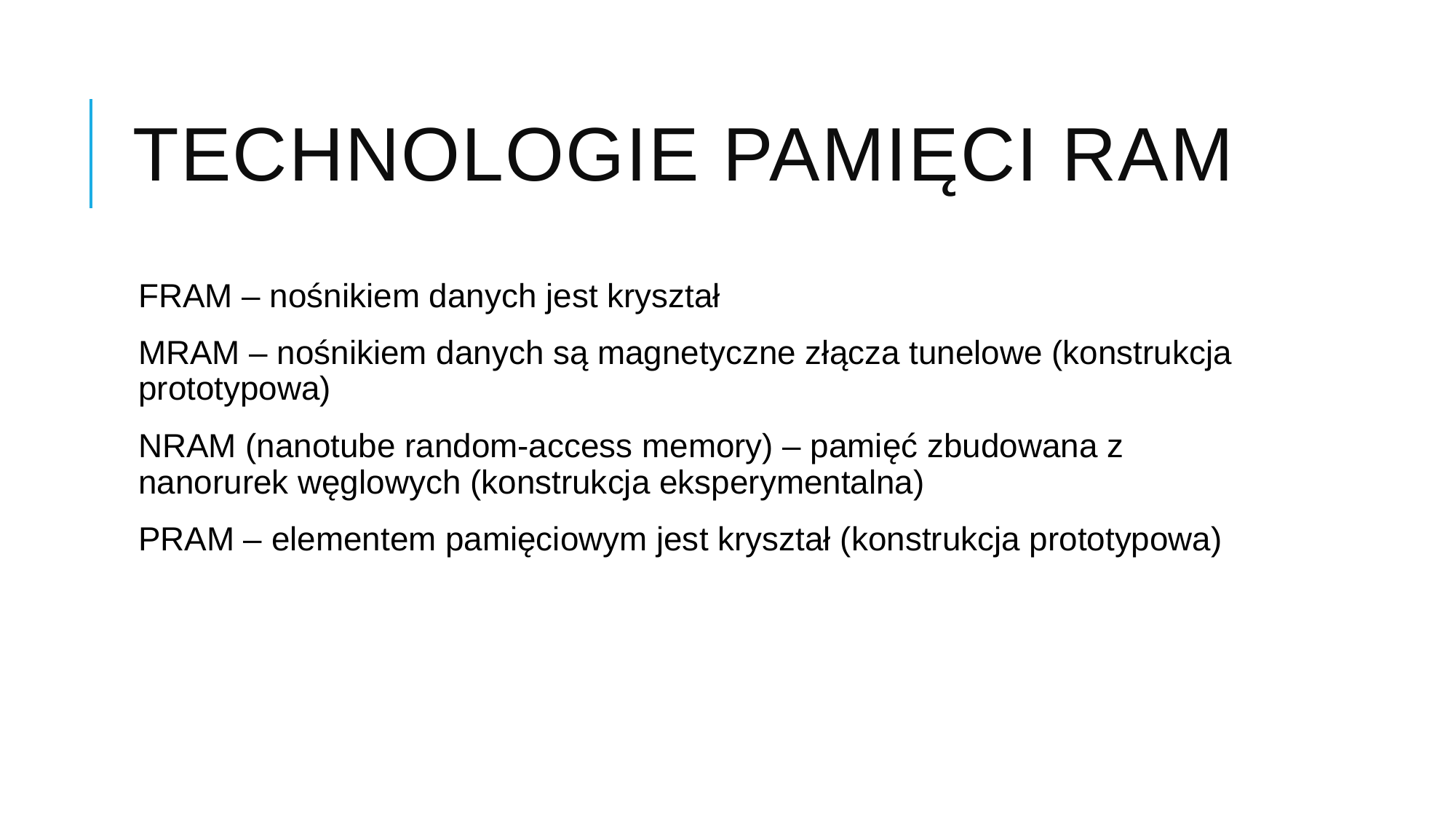

# Technologie pamięci RAM
FRAM – nośnikiem danych jest kryształ
MRAM – nośnikiem danych są magnetyczne złącza tunelowe (konstrukcja prototypowa)
NRAM (nanotube random-access memory) – pamięć zbudowana z nanorurek węglowych (konstrukcja eksperymentalna)
PRAM – elementem pamięciowym jest kryształ (konstrukcja prototypowa)